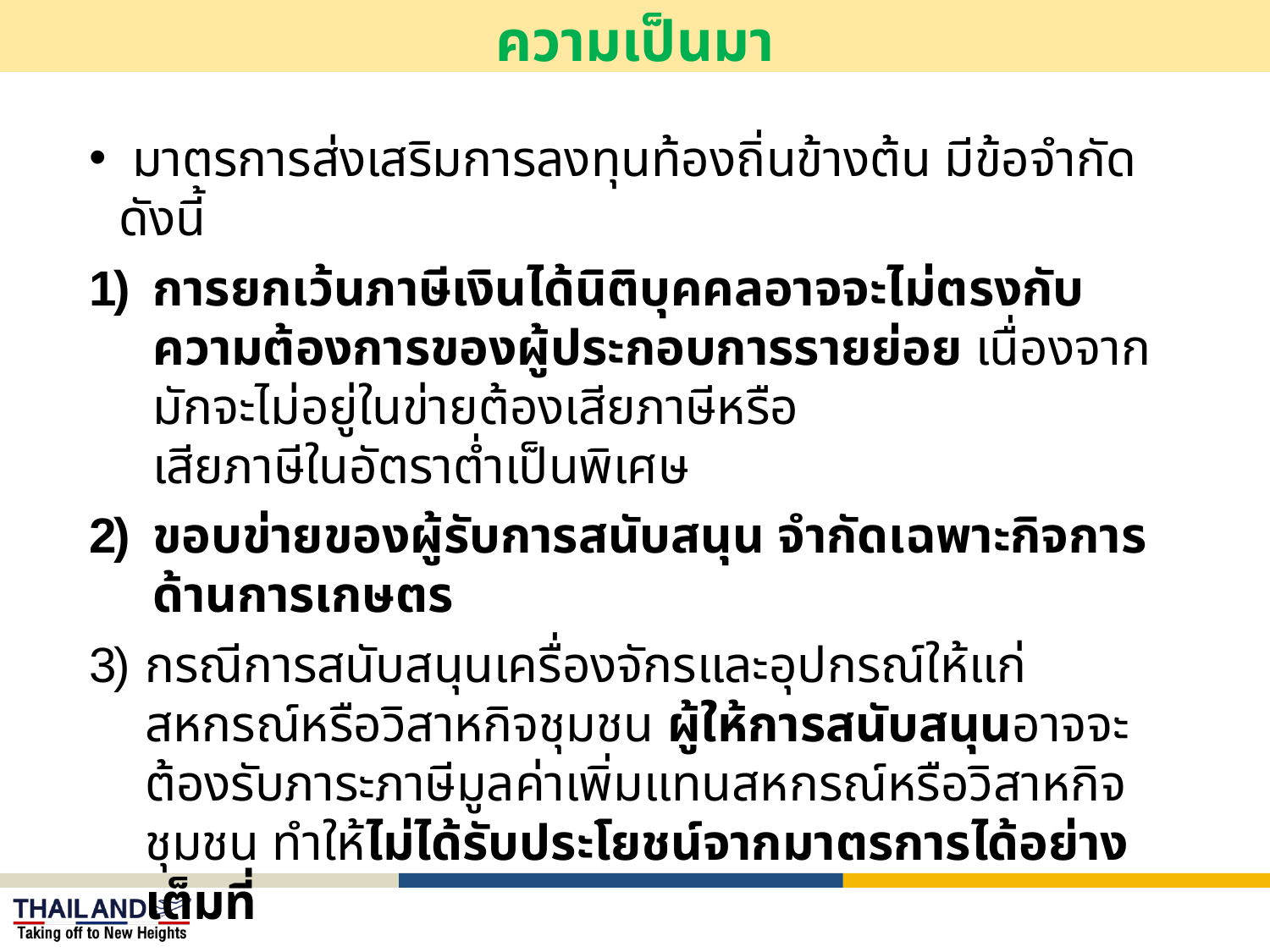

ความเป็นมา
 มาตรการส่งเสริมการลงทุนท้องถิ่นข้างต้น มีข้อจำกัดดังนี้
การยกเว้นภาษีเงินได้นิติบุคคลอาจจะไม่ตรงกับความต้องการของผู้ประกอบการรายย่อย เนื่องจากมักจะไม่อยู่ในข่ายต้องเสียภาษีหรือ
เสียภาษีในอัตราต่ำเป็นพิเศษ
ขอบข่ายของผู้รับการสนับสนุน จำกัดเฉพาะกิจการด้านการเกษตร
กรณีการสนับสนุนเครื่องจักรและอุปกรณ์ให้แก่สหกรณ์หรือวิสาหกิจชุมชน ผู้ให้การสนับสนุนอาจจะต้องรับภาระภาษีมูลค่าเพิ่มแทนสหกรณ์หรือวิสาหกิจชุมชน ทำให้ไม่ได้รับประโยชน์จากมาตรการได้อย่างเต็มที่